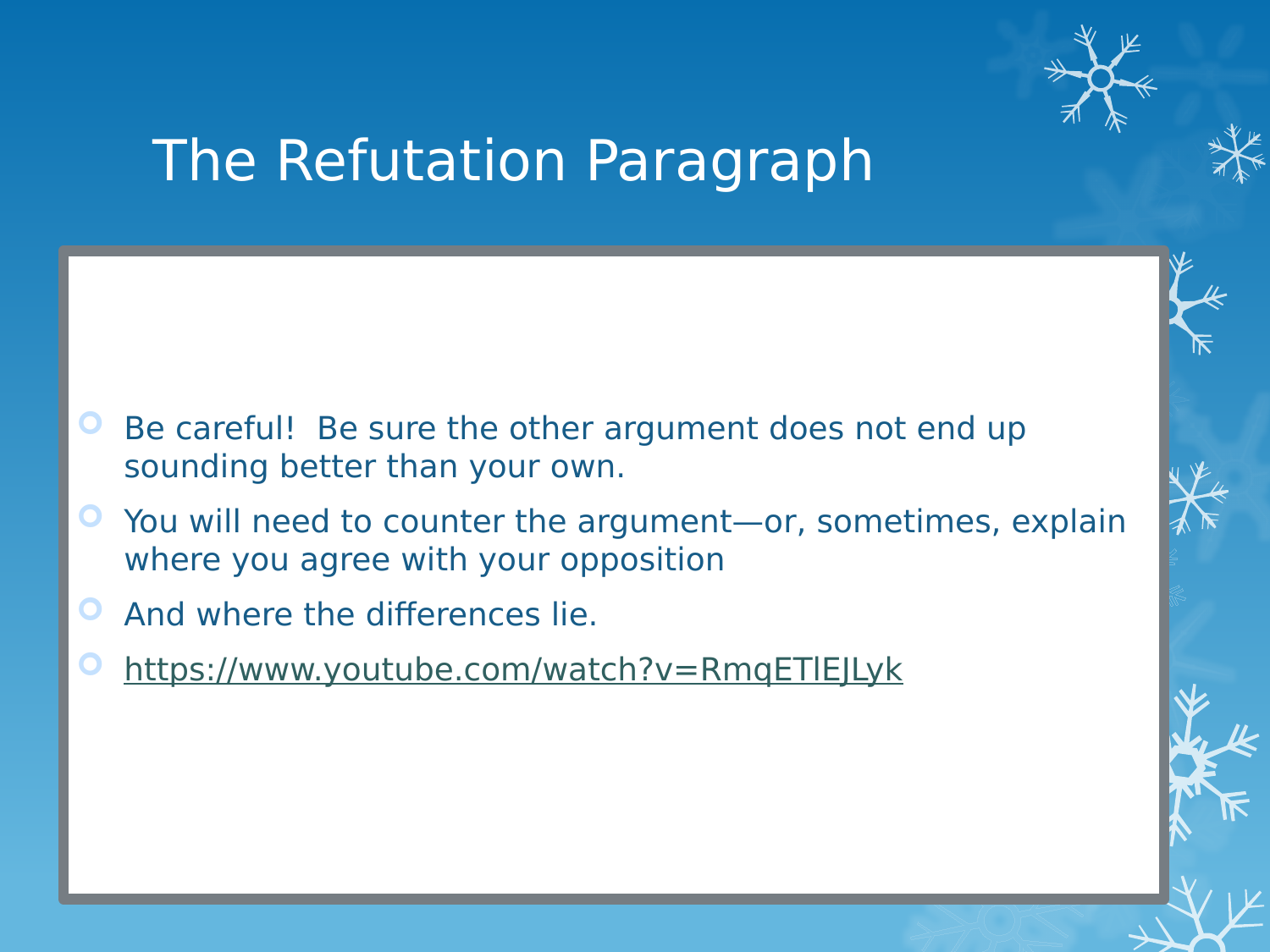

# The Refutation Paragraph
Be careful!  Be sure the other argument does not end up sounding better than your own.
You will need to counter the argument—or, sometimes, explain where you agree with your opposition
And where the differences lie.
https://www.youtube.com/watch?v=RmqETlEJLyk